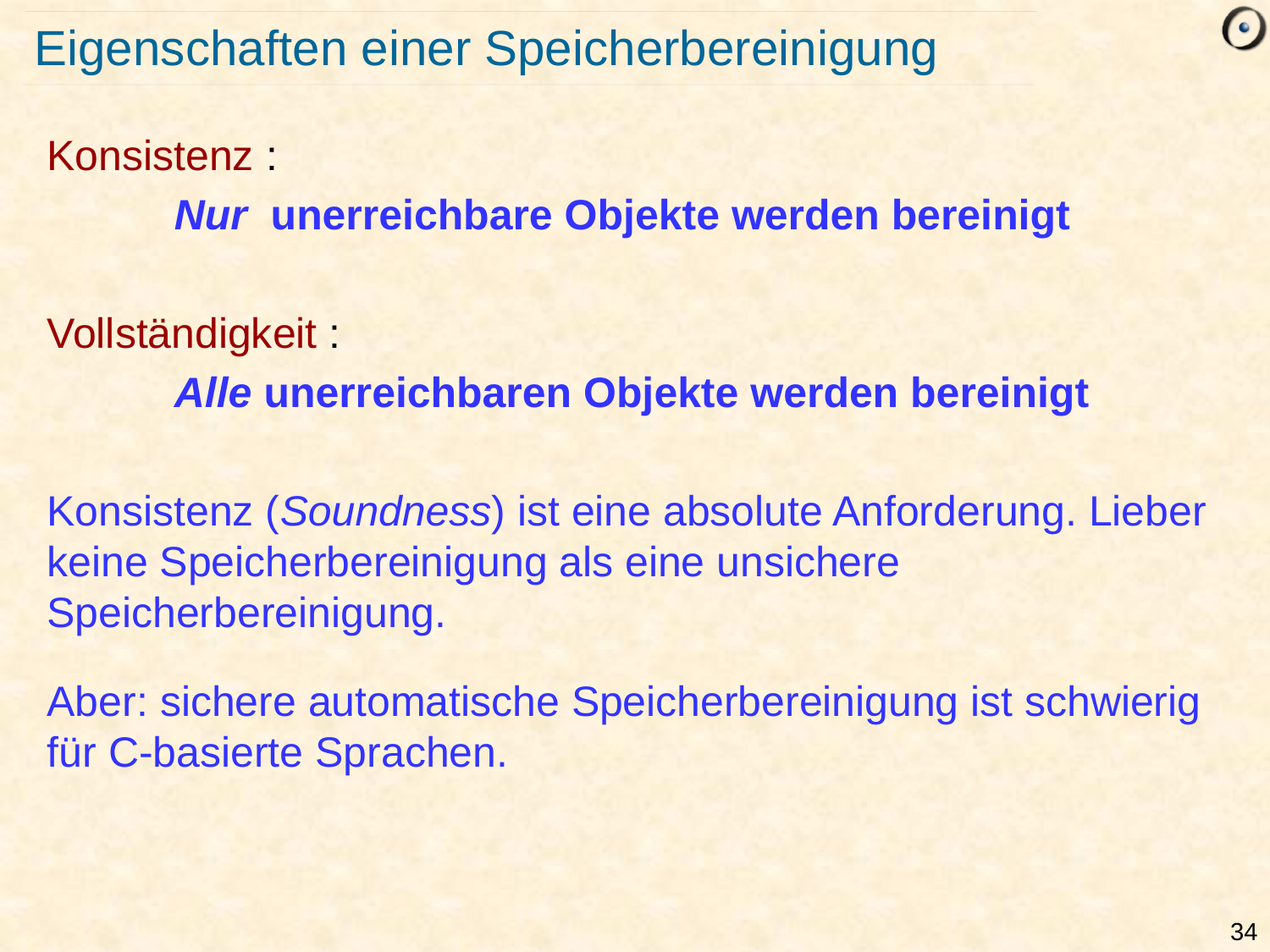

# Eigenschaften einer Speicherbereinigung
Konsistenz :
	Nur  unerreichbare Objekte werden bereinigt

Vollständigkeit :
	Alle unerreichbaren Objekte werden bereinigt

Konsistenz (Soundness) ist eine absolute Anforderung. Lieber keine Speicherbereinigung als eine unsichere Speicherbereinigung.

Aber: sichere automatische Speicherbereinigung ist schwierig für C-basierte Sprachen.